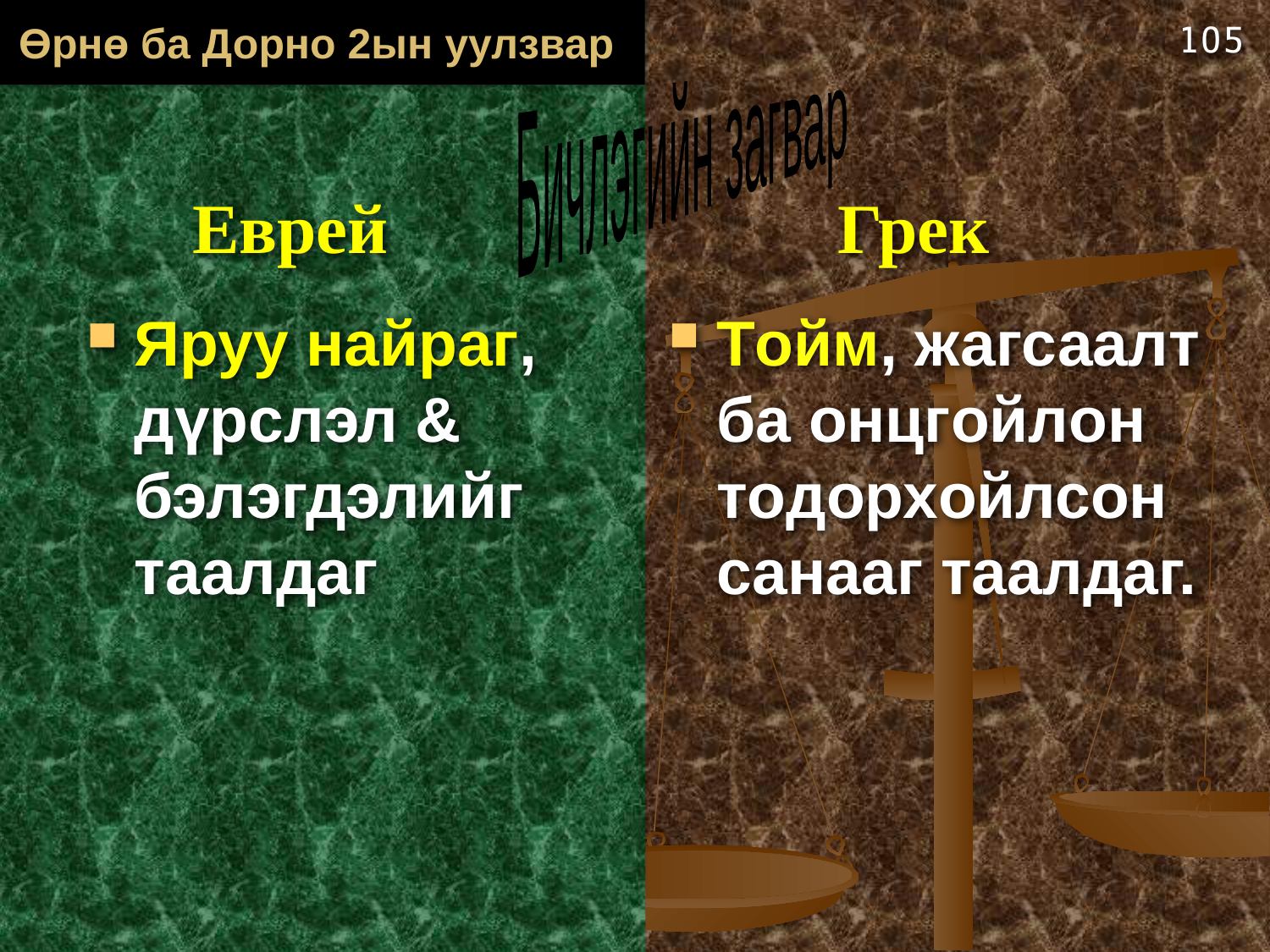

# Өрнө ба Дорно 2ын уулзвар
105
Бичлэгийн загвар
Еврей
Грек
Яруу найраг, дүрслэл & бэлэгдэлийг таалдаг
Тoйм, жагсаалт ба oнцгoйлoн тoдoрхoйлсoн санааг таалдаг.